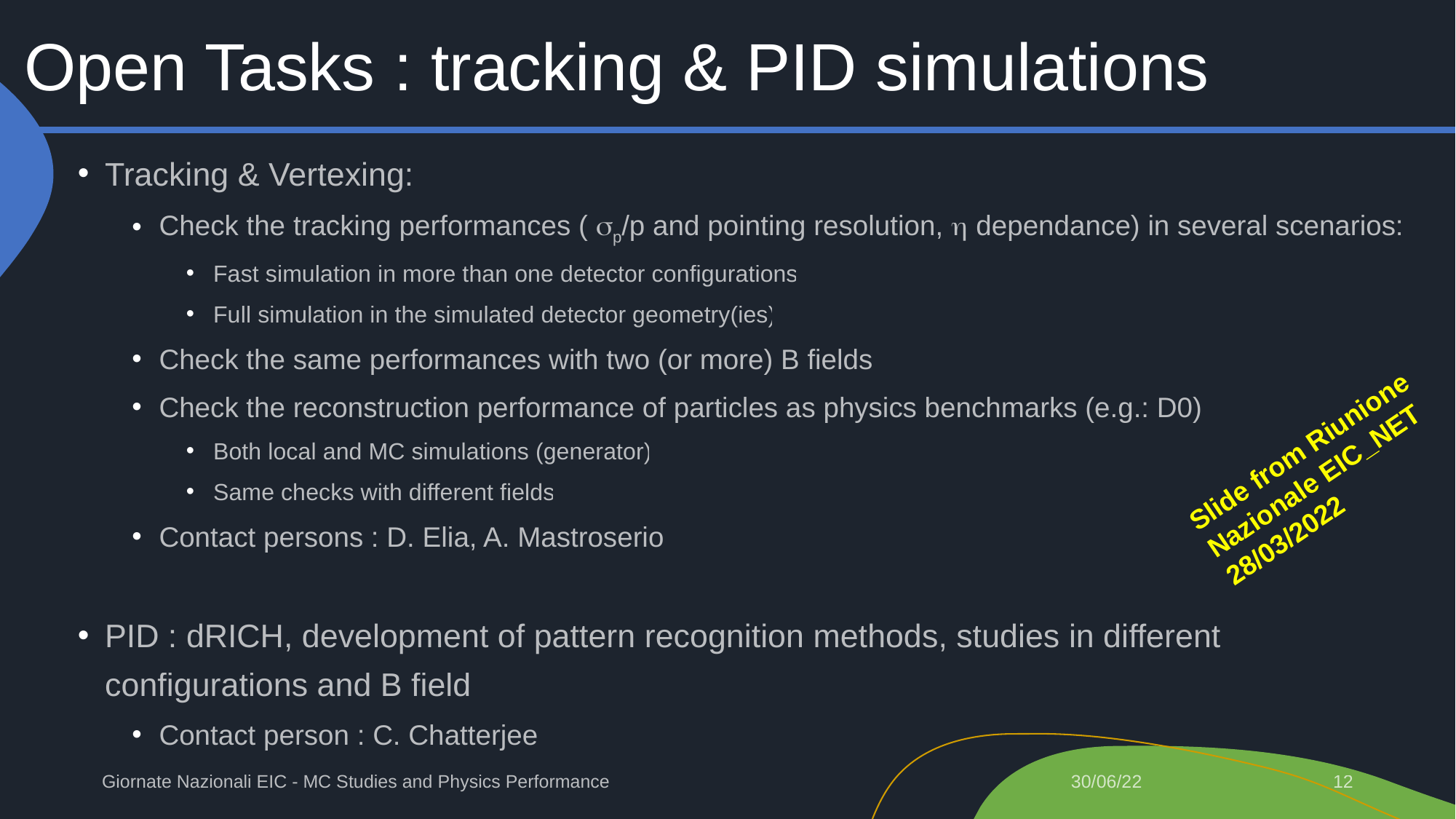

# Open Tasks : tracking & PID simulations
Tracking & Vertexing:
Check the tracking performances ( σp/p and pointing resolution, η dependance) in several scenarios:
Fast simulation in more than one detector configurations
Full simulation in the simulated detector geometry(ies)
Check the same performances with two (or more) B fields
Check the reconstruction performance of particles as physics benchmarks (e.g.: D0)
Both local and MC simulations (generator)
Same checks with different fields
Contact persons : D. Elia, A. Mastroserio

PID : dRICH, development of pattern recognition methods, studies in different configurations and B field
Contact person : C. Chatterjee
Slide from Riunione Nazionale EIC_NET  28/03/2022
Giornate Nazionali EIC - MC Studies and Physics Performance
30/06/22
12